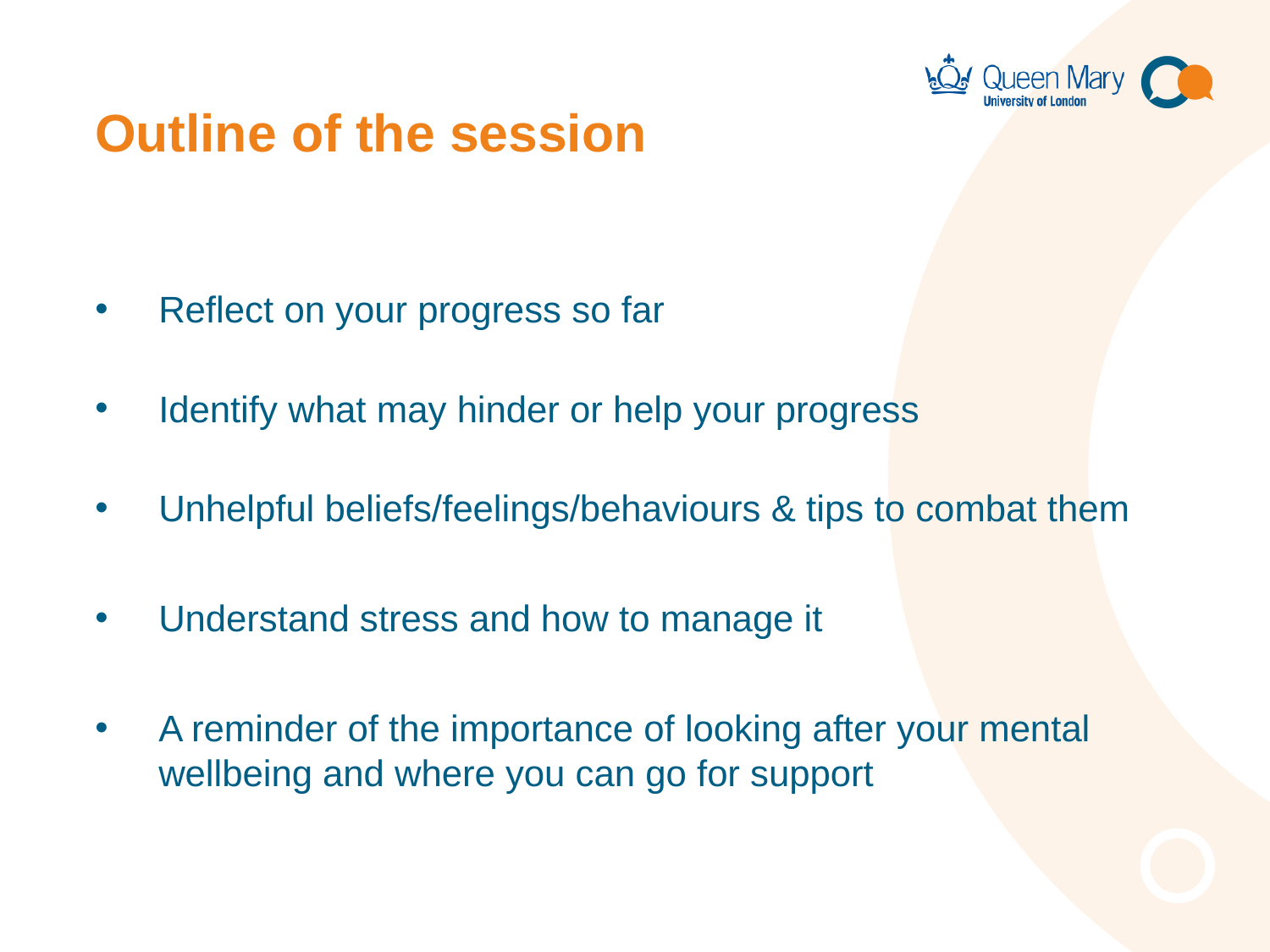

# Outline of the session
Reflect on your progress so far
Identify what may hinder or help your progress
Unhelpful beliefs/feelings/behaviours & tips to combat them

Understand stress and how to manage it

A reminder of the importance of looking after your mental wellbeing and where you can go for support